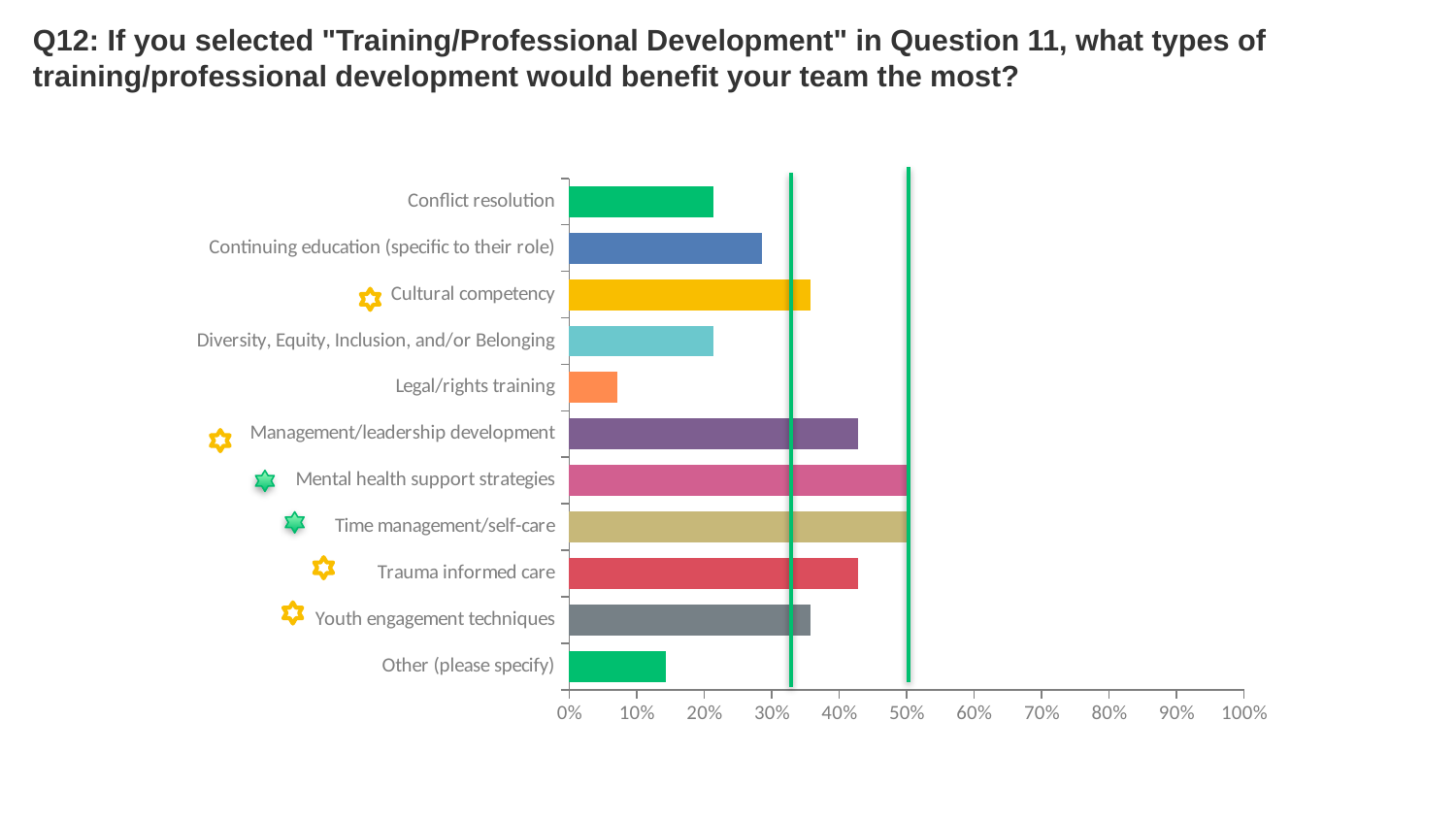

# Q12: If you selected "Training/Professional Development" in Question 11, what types of training/professional development would benefit your team the most?

### Chart

| Category |   |
|---|---|
| Conflict resolution | 0.2143 |
| Continuing education (specific to their role) | 0.2857 |
| Cultural competency | 0.3571 |
| Diversity, Equity, Inclusion, and/or Belonging | 0.2143 |
| Legal/rights training | 0.0714 |
| Management/leadership development | 0.4286 |
| Mental health support strategies | 0.5 |
| Time management/self-care | 0.5 |
| Trauma informed care | 0.4286 |
| Youth engagement techniques | 0.3571 |
| Other (please specify) | 0.1429 |